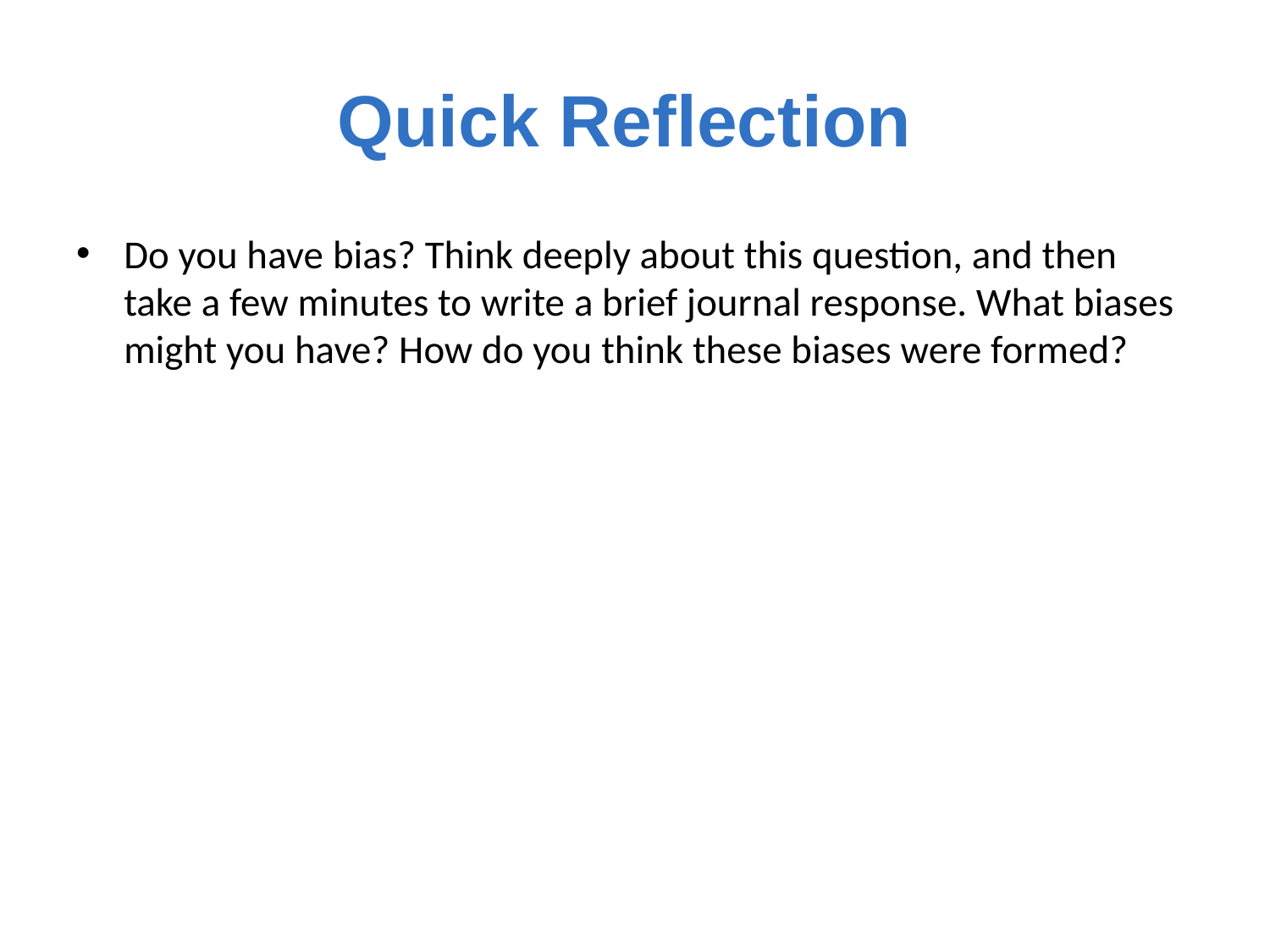

# Quick Reflection
Do you have bias? Think deeply about this question, and then take a few minutes to write a brief journal response. What biases might you have? How do you think these biases were formed?